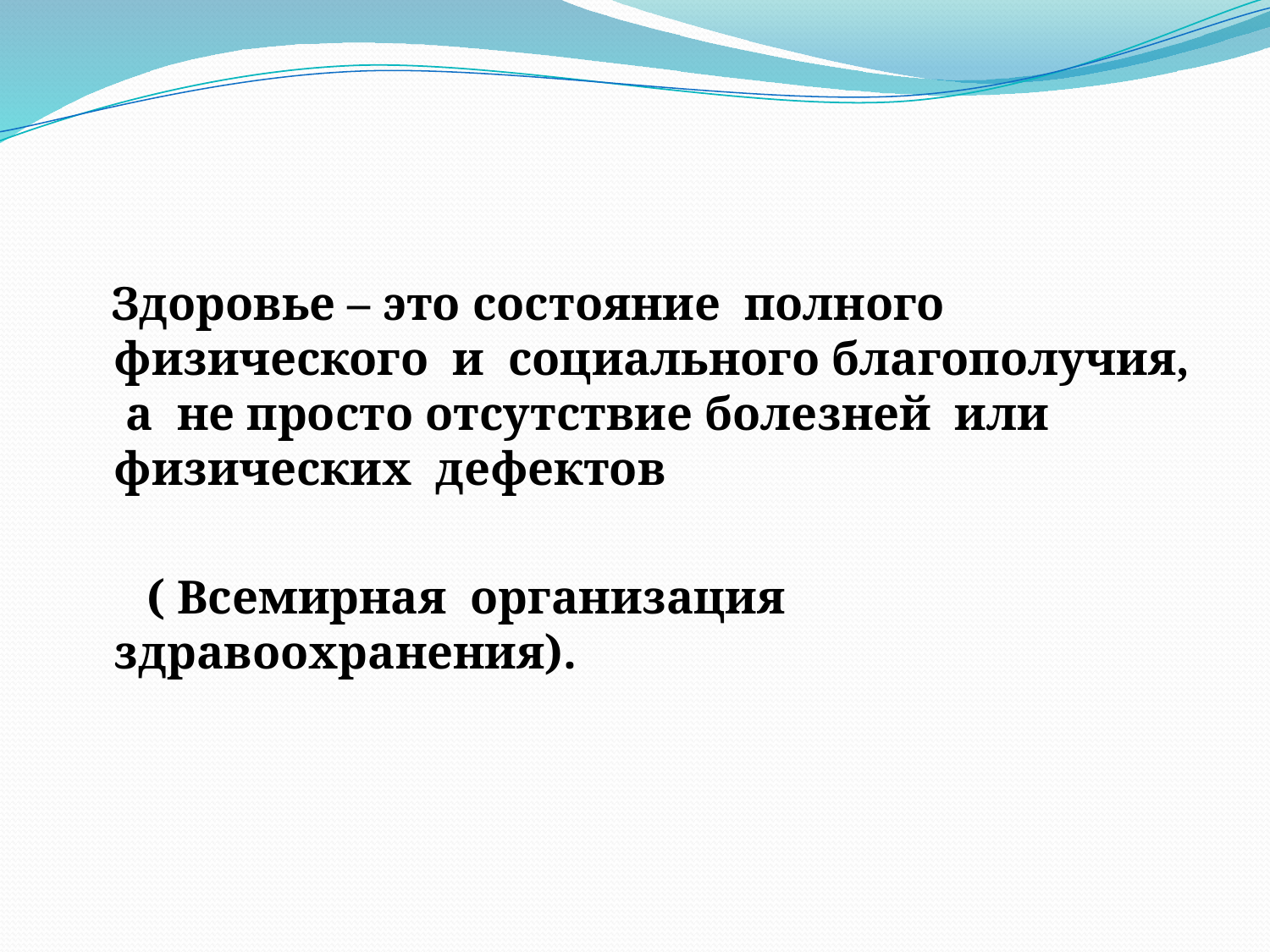

#
   Здоровье – это состояние  полного физического  и  социального благополучия,  а  не просто отсутствие болезней  или  физических  дефектов

      ( Всемирная  организация здравоохранения).